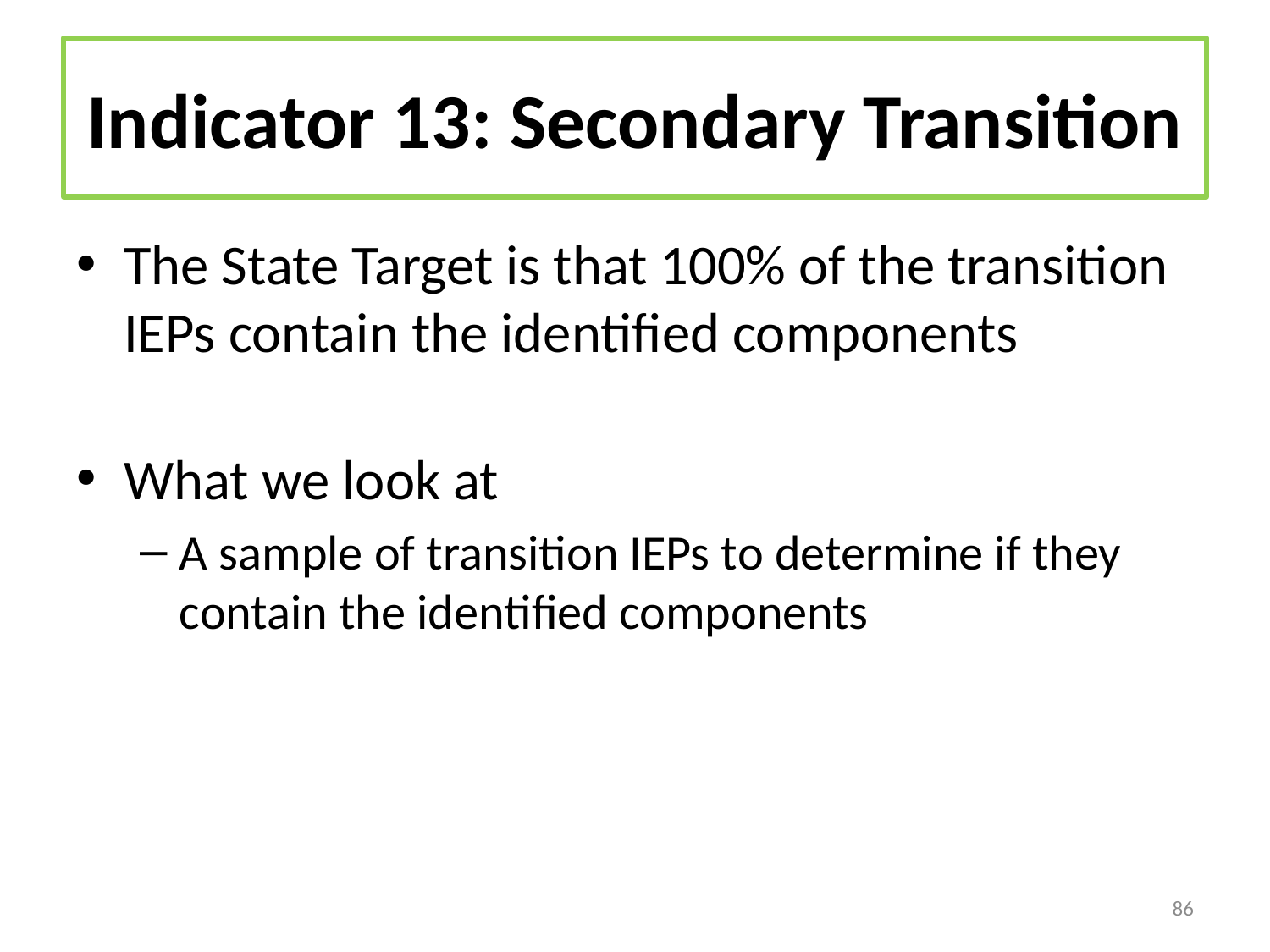

# Indicator 13: Secondary Transition
The State Target is that 100% of the transition IEPs contain the identified components
What we look at
A sample of transition IEPs to determine if they contain the identified components
86